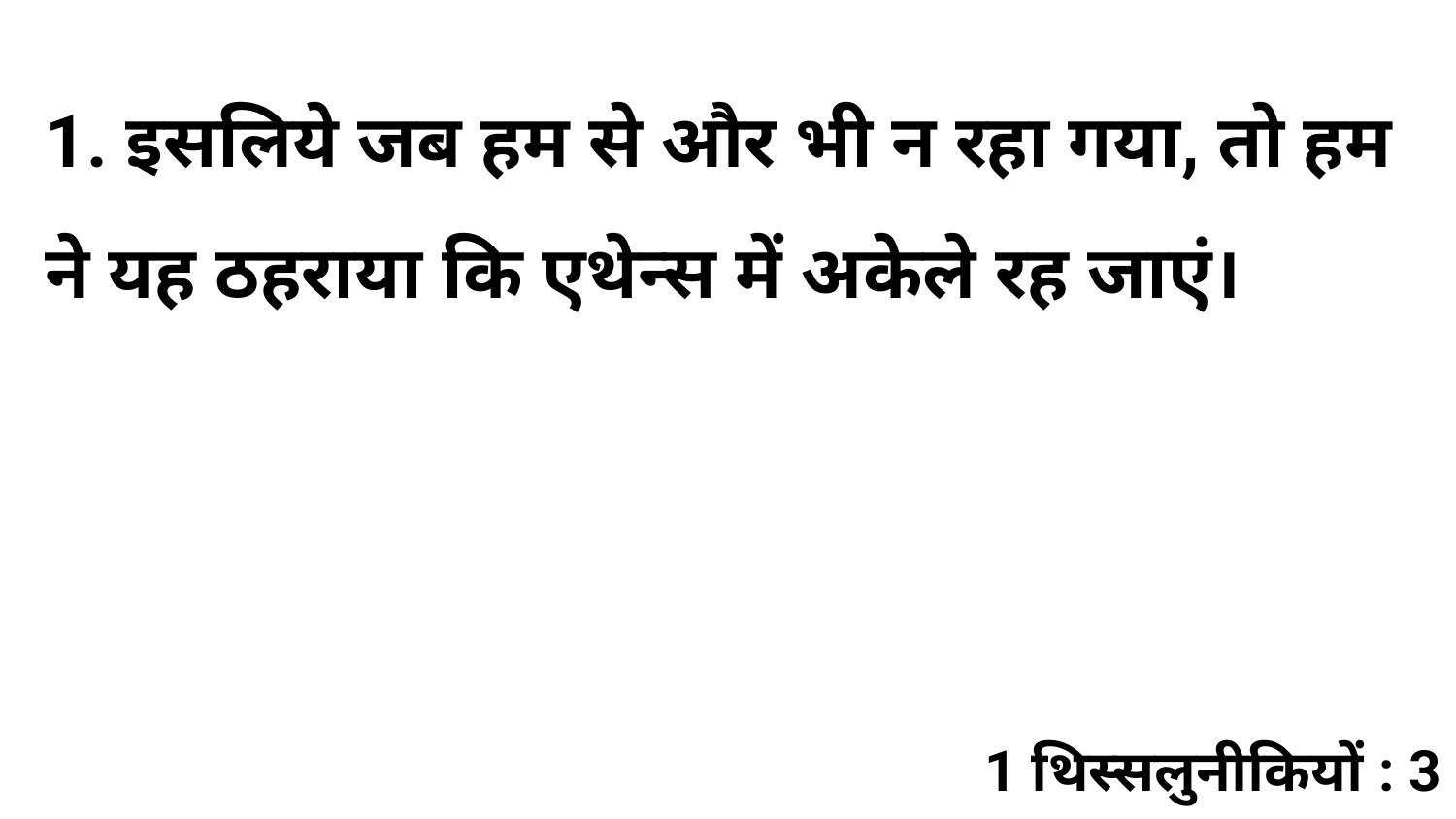

1. इसलिये जब हम से और भी न रहा गया, तो हम ने यह ठहराया कि एथेन्स में अकेले रह जाएं।
1 थिस्सलुनीकियों : 3